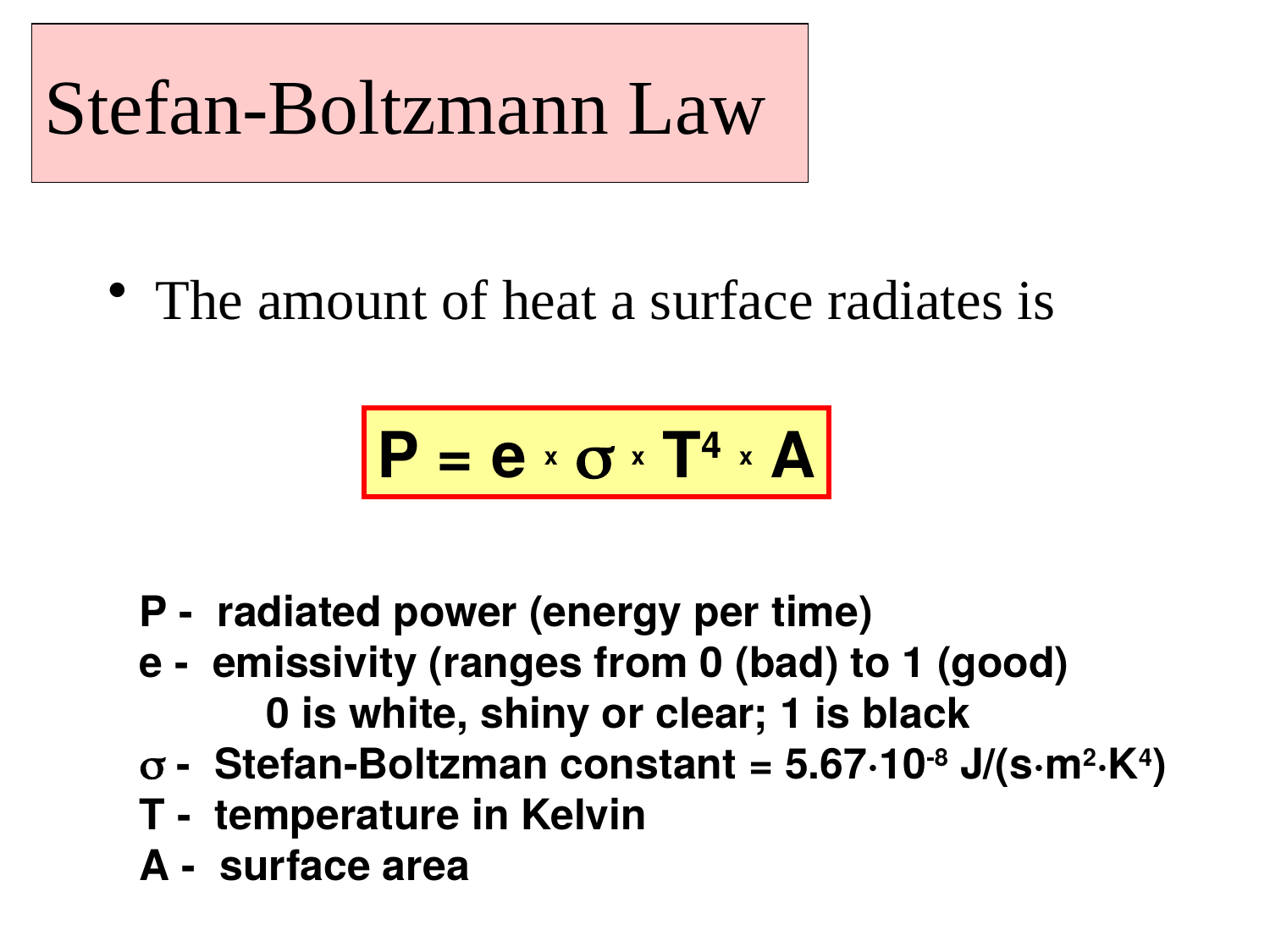

Stefan-Boltzmann Law
The amount of heat a surface radiates is
P = e x σ x T4 x A
P -  radiated power (energy per time)
e -  emissivity (ranges from 0 (bad) to 1 (good)
	0 is white, shiny or clear; 1 is black
σ -  Stefan-Boltzman constant = 5.67·10-8 J/(s·m2·K4)
T -  temperature in Kelvin
A -  surface area